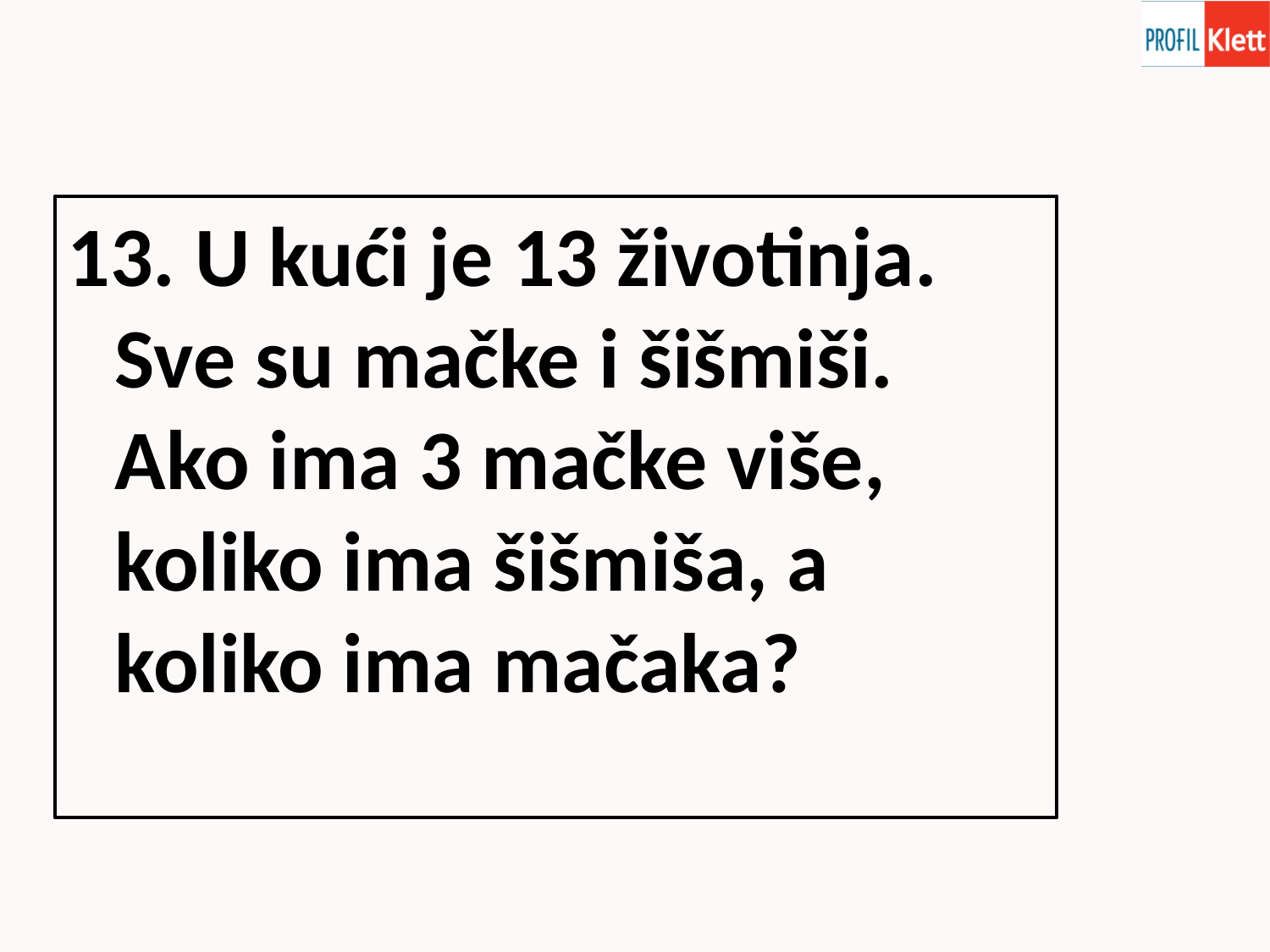

13. U kući je 13 životinja. Sve su mačke i šišmiši. Ako ima 3 mačke više, koliko ima šišmiša, a koliko ima mačaka?